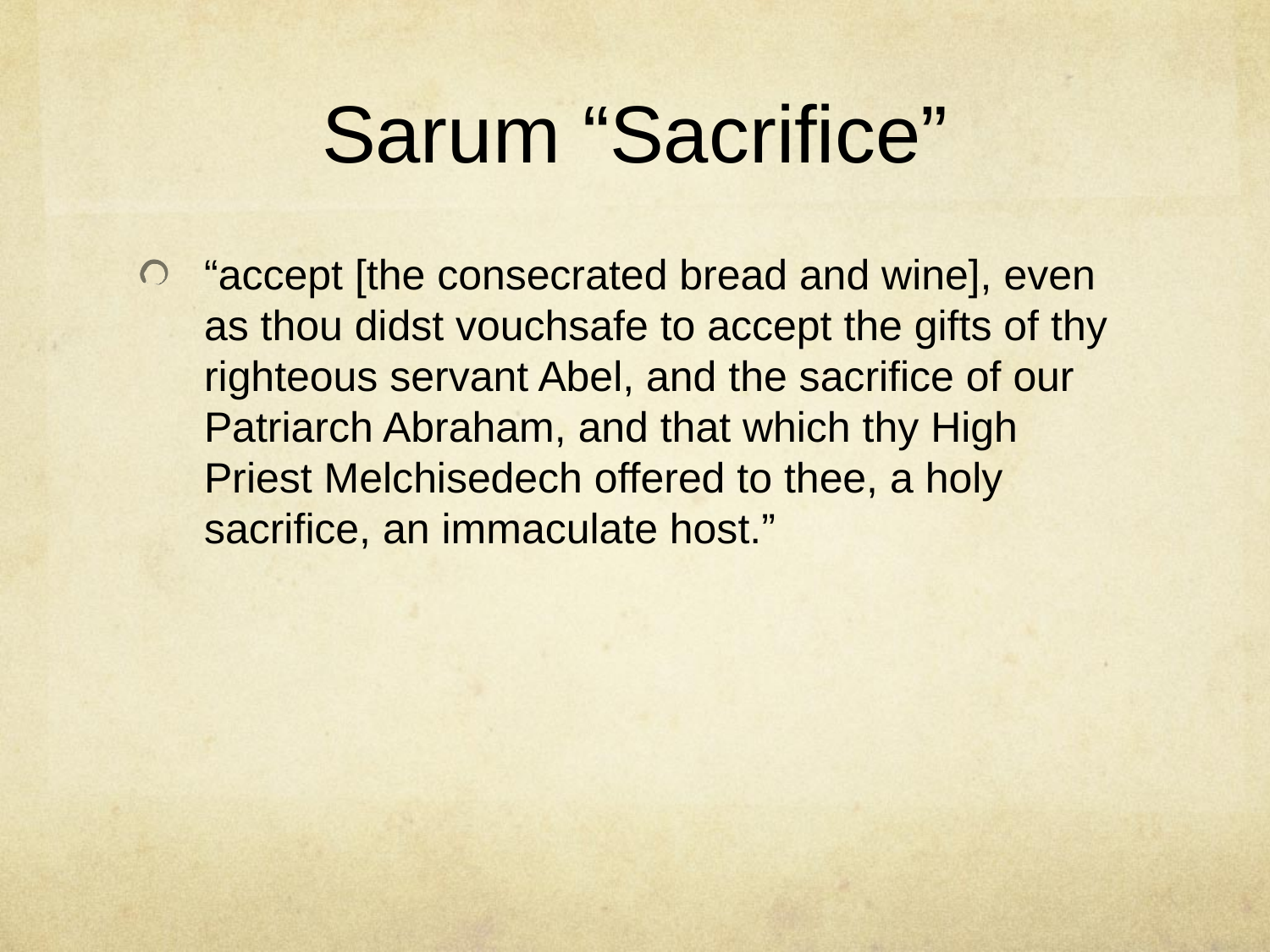

# Sarum “Sacrifice”
“accept [the consecrated bread and wine], even as thou didst vouchsafe to accept the gifts of thy righteous servant Abel, and the sacrifice of our Patriarch Abraham, and that which thy High Priest Melchisedech offered to thee, a holy sacrifice, an immaculate host.”